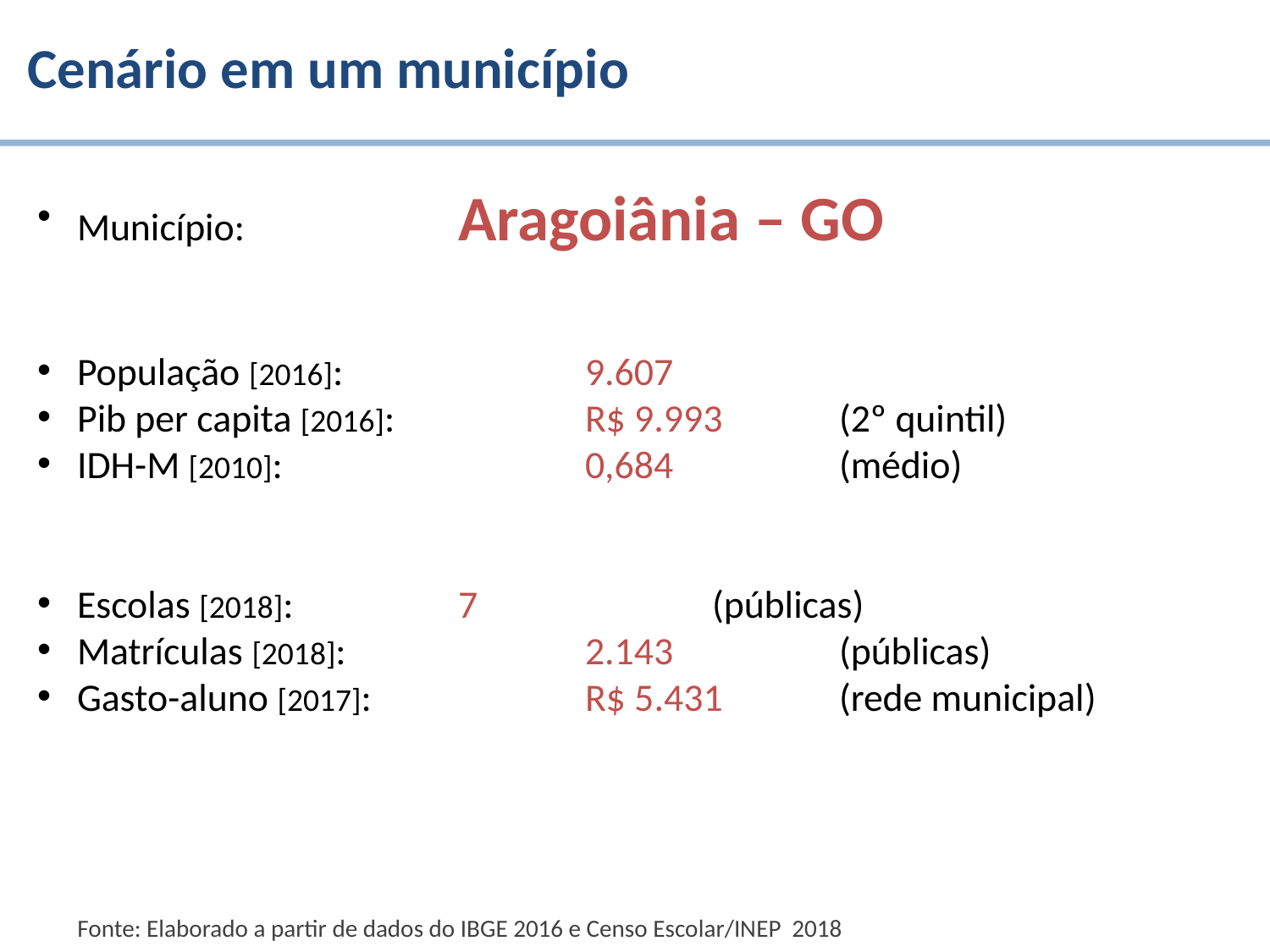

Cenário em um município

Município: 		Aragoiânia – GO

População [2016]: 		9.607
Pib per capita [2016]:		R$ 9.993	(2º quintil)
IDH-M [2010]:			0,684  		(médio)

Escolas [2018]:		7 		(públicas)
Matrículas [2018]:		2.143		(públicas)
Gasto-aluno [2017]:		R$ 5.431	(rede municipal)

Fonte: Elaborado a partir de dados do IBGE 2016 e Censo Escolar/INEP  2018